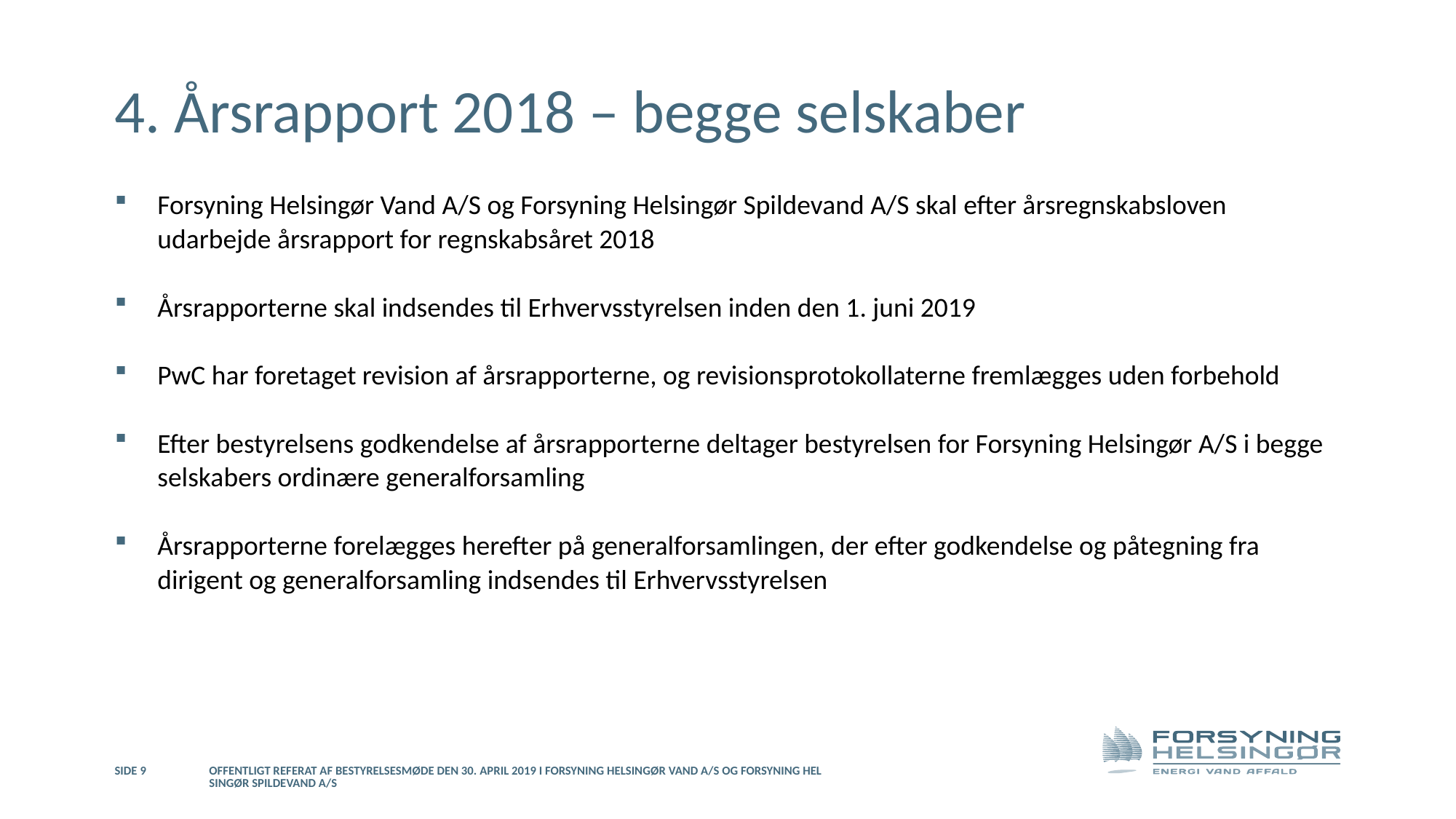

# 4. Årsrapport 2018 – begge selskaber
Forsyning Helsingør Vand A/S og Forsyning Helsingør Spildevand A/S skal efter årsregnskabsloven udarbejde årsrapport for regnskabsåret 2018

Årsrapporterne skal indsendes til Erhvervsstyrelsen inden den 1. juni 2019

PwC har foretaget revision af årsrapporterne, og revisionsprotokollaterne fremlægges uden forbehold

Efter bestyrelsens godkendelse af årsrapporterne deltager bestyrelsen for Forsyning Helsingør A/S i begge selskabers ordinære generalforsamling

Årsrapporterne forelægges herefter på generalforsamlingen, der efter godkendelse og påtegning fra dirigent og generalforsamling indsendes til Erhvervsstyrelsen

Side 9
Offentligt referat af bestyrelsesmøde den 30. april 2019 i Forsyning Helsingør Vand A/S og Forsyning Helsingør Spildevand A/S